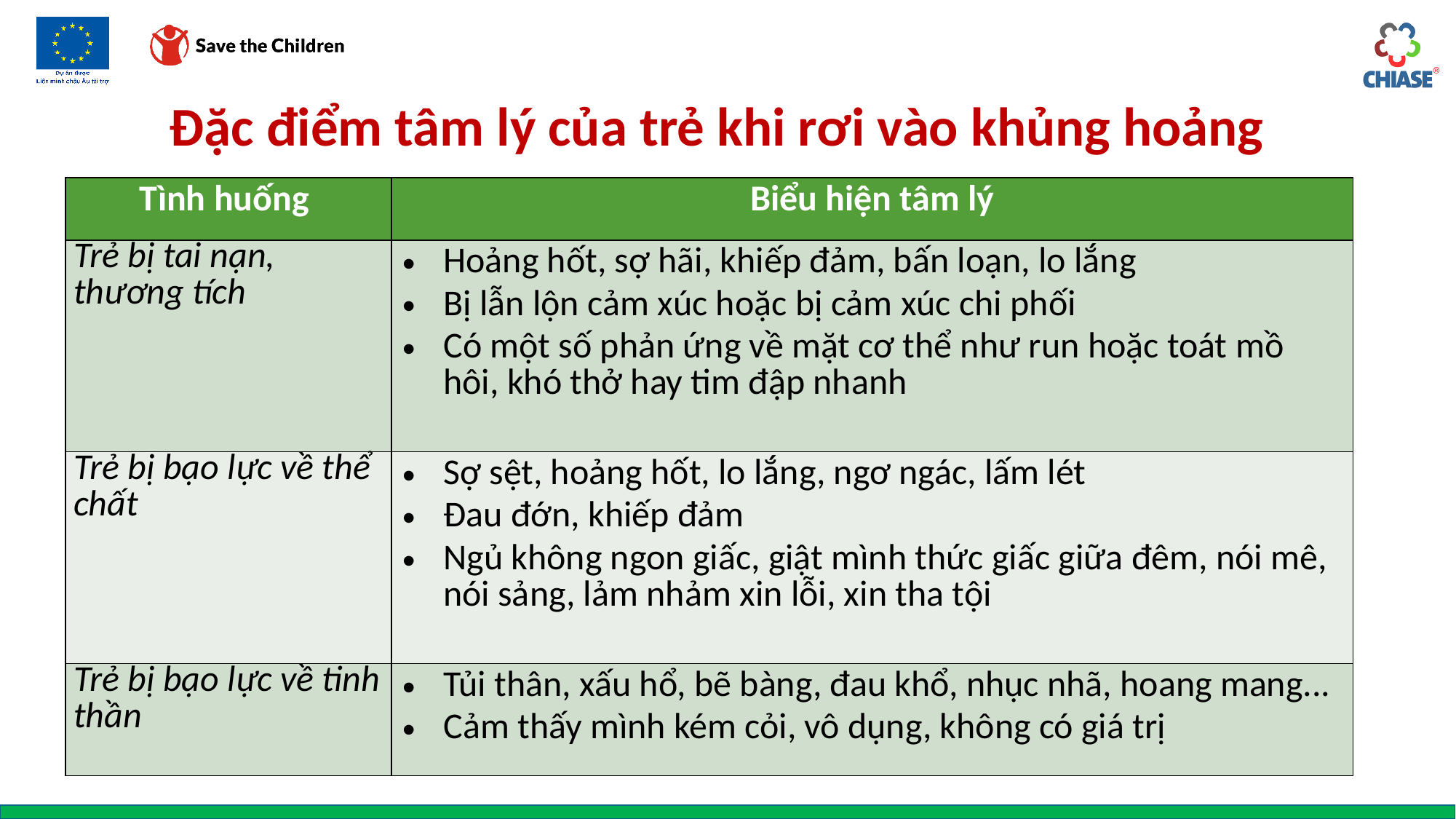

# Đặc điểm tâm lý của trẻ khi rơi vào khủng hoảng
| Tình huống | Biểu hiện tâm lý |
| --- | --- |
| Trẻ bị tai nạn, thương tích | Hoảng hốt, sợ hãi, khiếp đảm, bấn loạn, lo lắng Bị lẫn lộn cảm xúc hoặc bị cảm xúc chi phối Có một số phản ứng về mặt cơ thể như run hoặc toát mồ hôi, khó thở hay tim đập nhanh |
| Trẻ bị bạo lực về thể chất | Sợ sệt, hoảng hốt, lo lắng, ngơ ngác, lấm lét Đau đớn, khiếp đảm Ngủ không ngon giấc, giật mình thức giấc giữa đêm, nói mê, nói sảng, lảm nhảm xin lỗi, xin tha tội |
| Trẻ bị bạo lực về tinh thần | Tủi thân, xấu hổ, bẽ bàng, đau khổ, nhục nhã, hoang mang... Cảm thấy mình kém cỏi, vô dụng, không có giá trị |